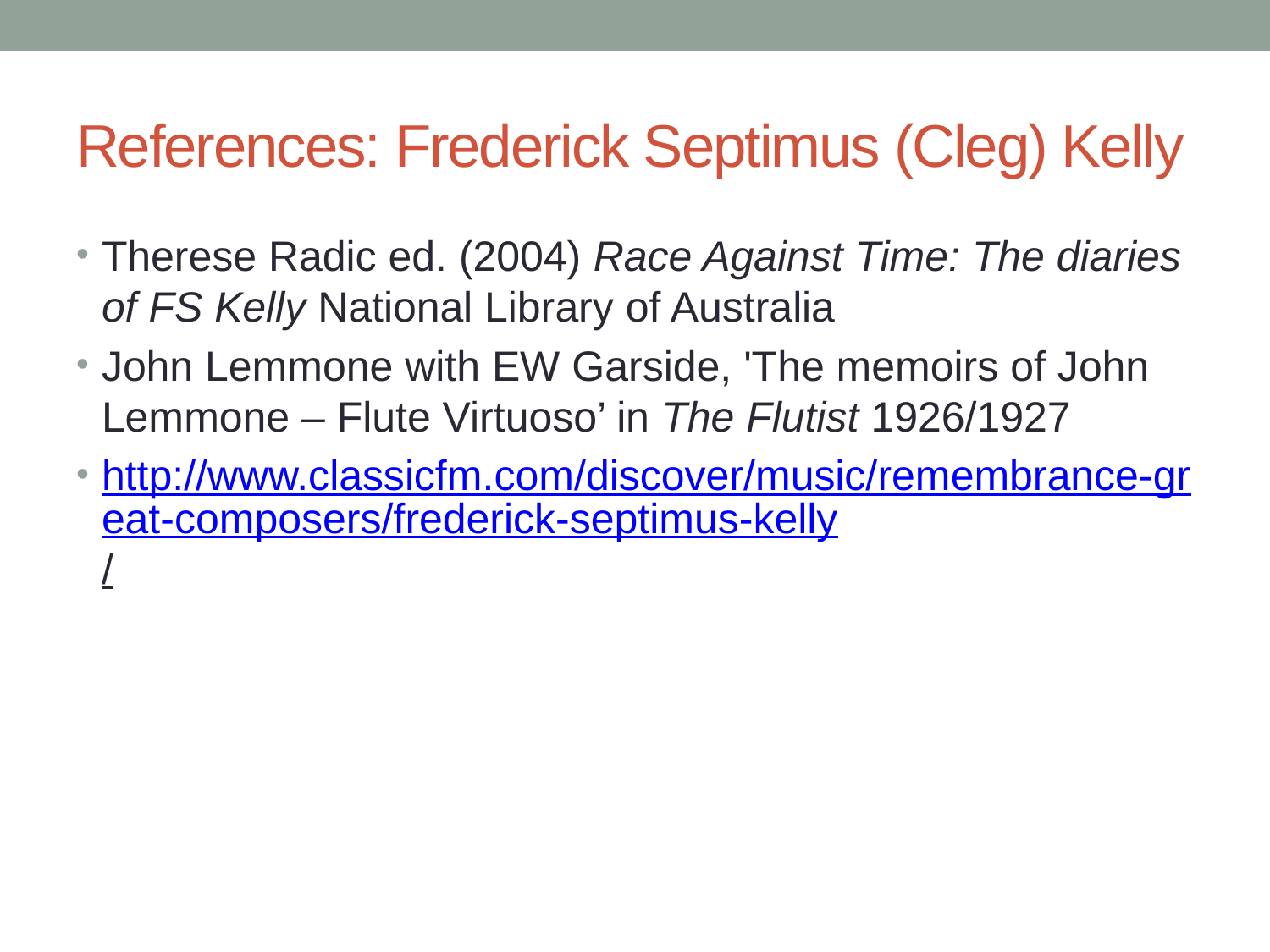

# References: Frederick Septimus (Cleg) Kelly
Therese Radic ed. (2004) Race Against Time: The diaries of FS Kelly National Library of Australia
John Lemmone with EW Garside, 'The memoirs of John Lemmone – Flute Virtuoso’ in The Flutist 1926/1927
http://www.classicfm.com/discover/music/remembrance-great-composers/frederick-septimus-kelly/